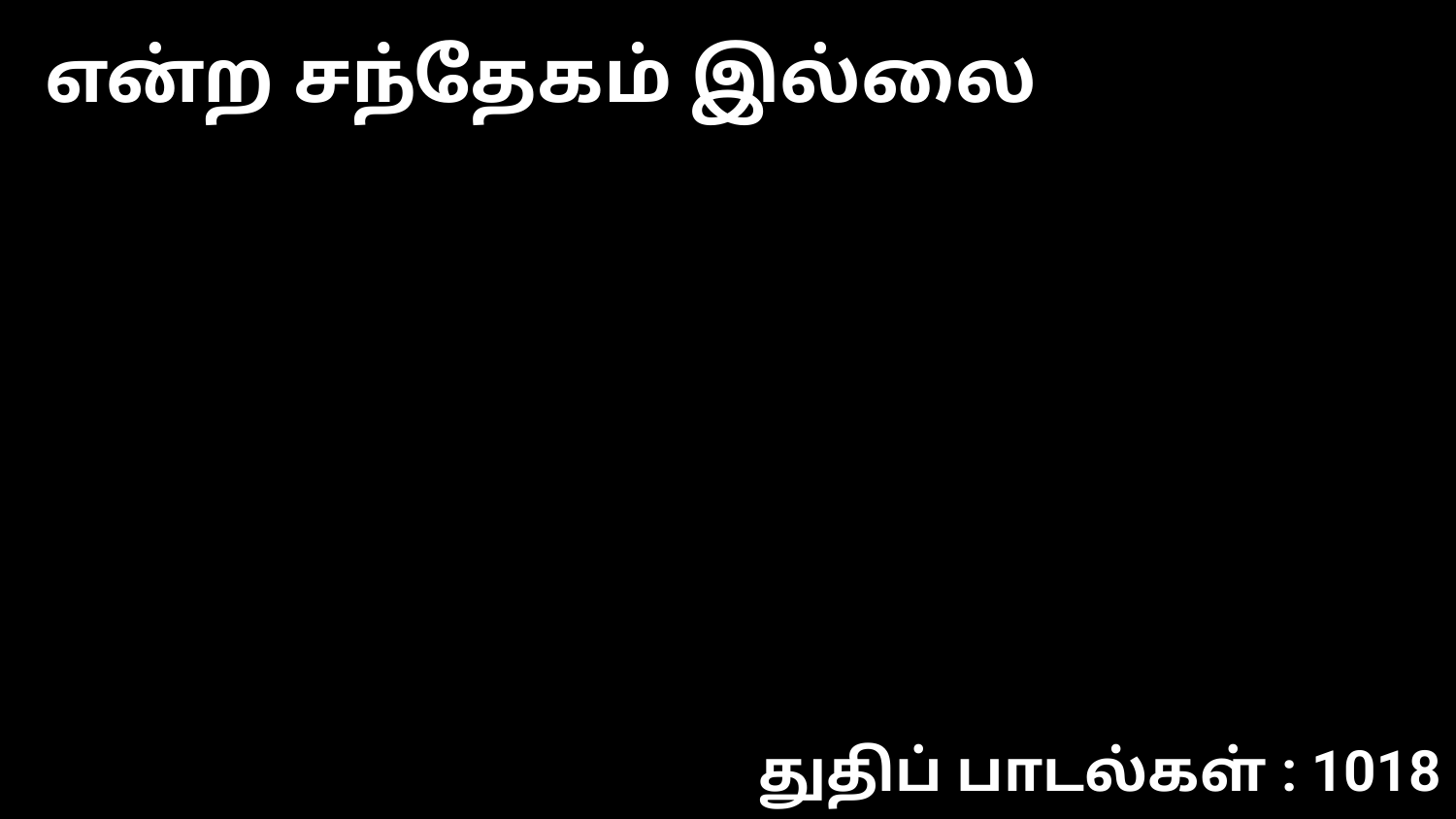

என்ற சந்தேகம் இல்லை
துதிப் பாடல்கள் : 1018